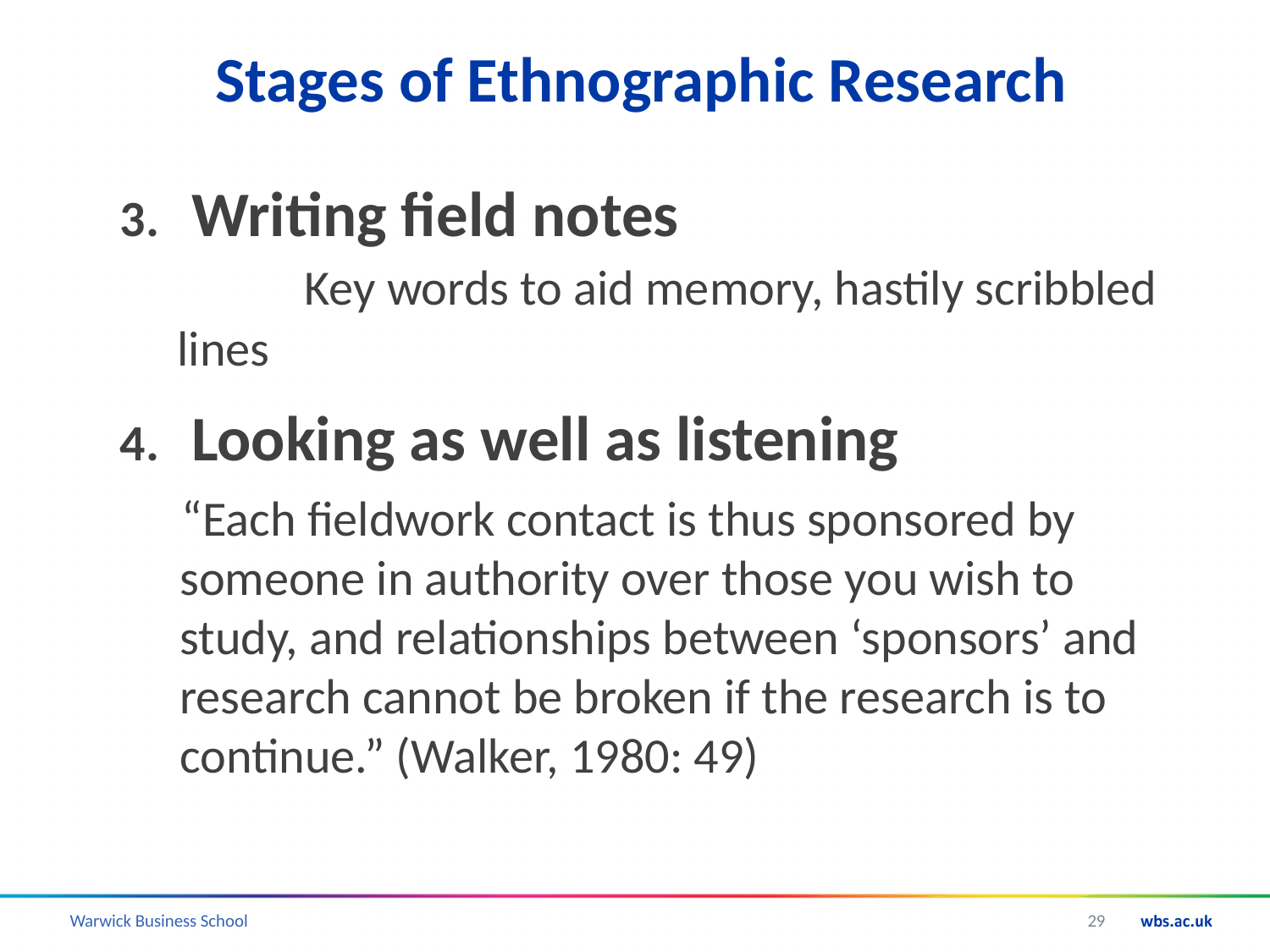

# Stages of Ethnographic Research
Writing field notes
	Key words to aid memory, hastily scribbled lines
Looking as well as listening
“Each fieldwork contact is thus sponsored by someone in authority over those you wish to study, and relationships between ‘sponsors’ and research cannot be broken if the research is to continue.” (Walker, 1980: 49)
29